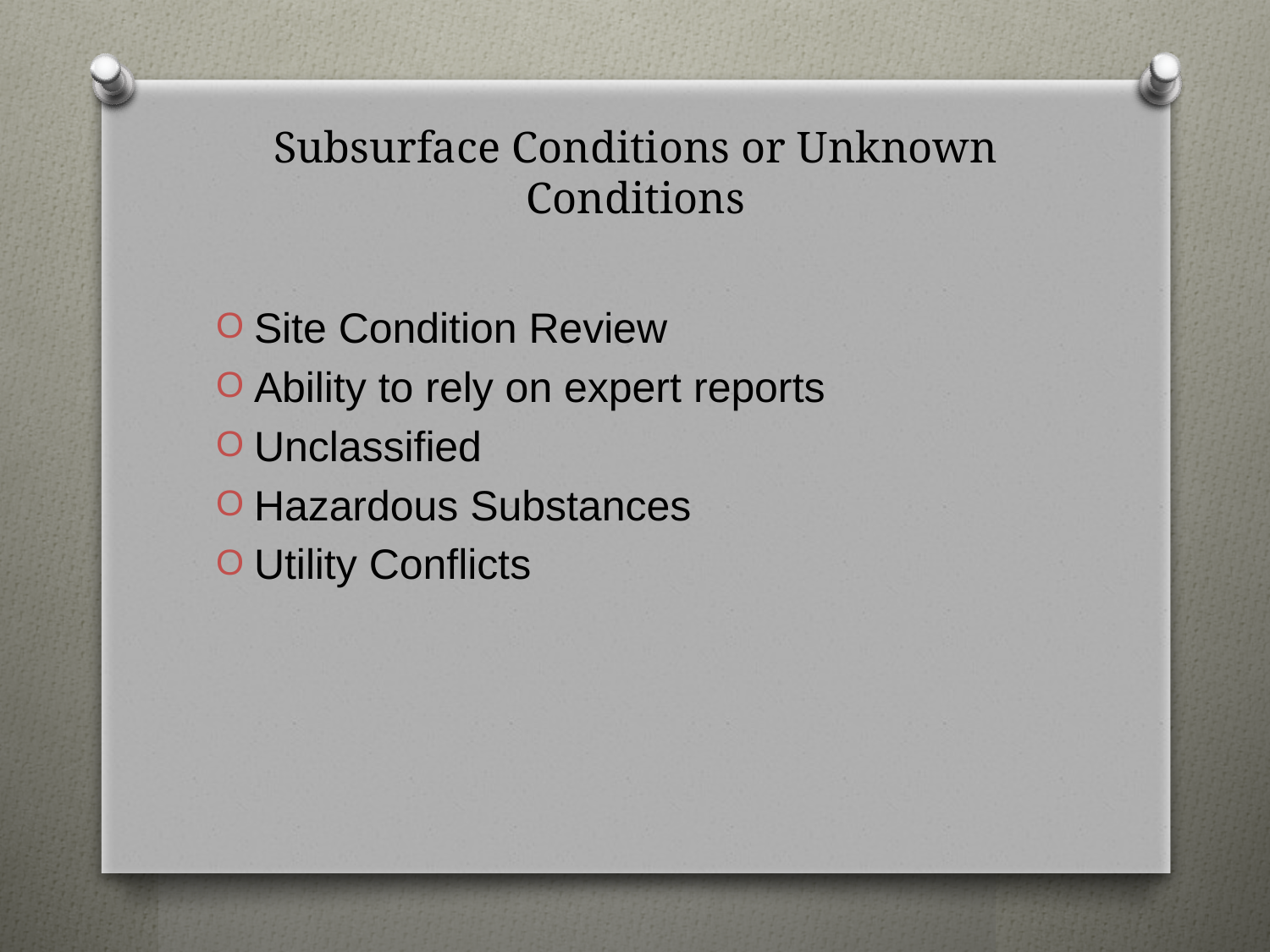

# Subsurface Conditions or Unknown Conditions
Site Condition Review
Ability to rely on expert reports
Unclassified
Hazardous Substances
Utility Conflicts